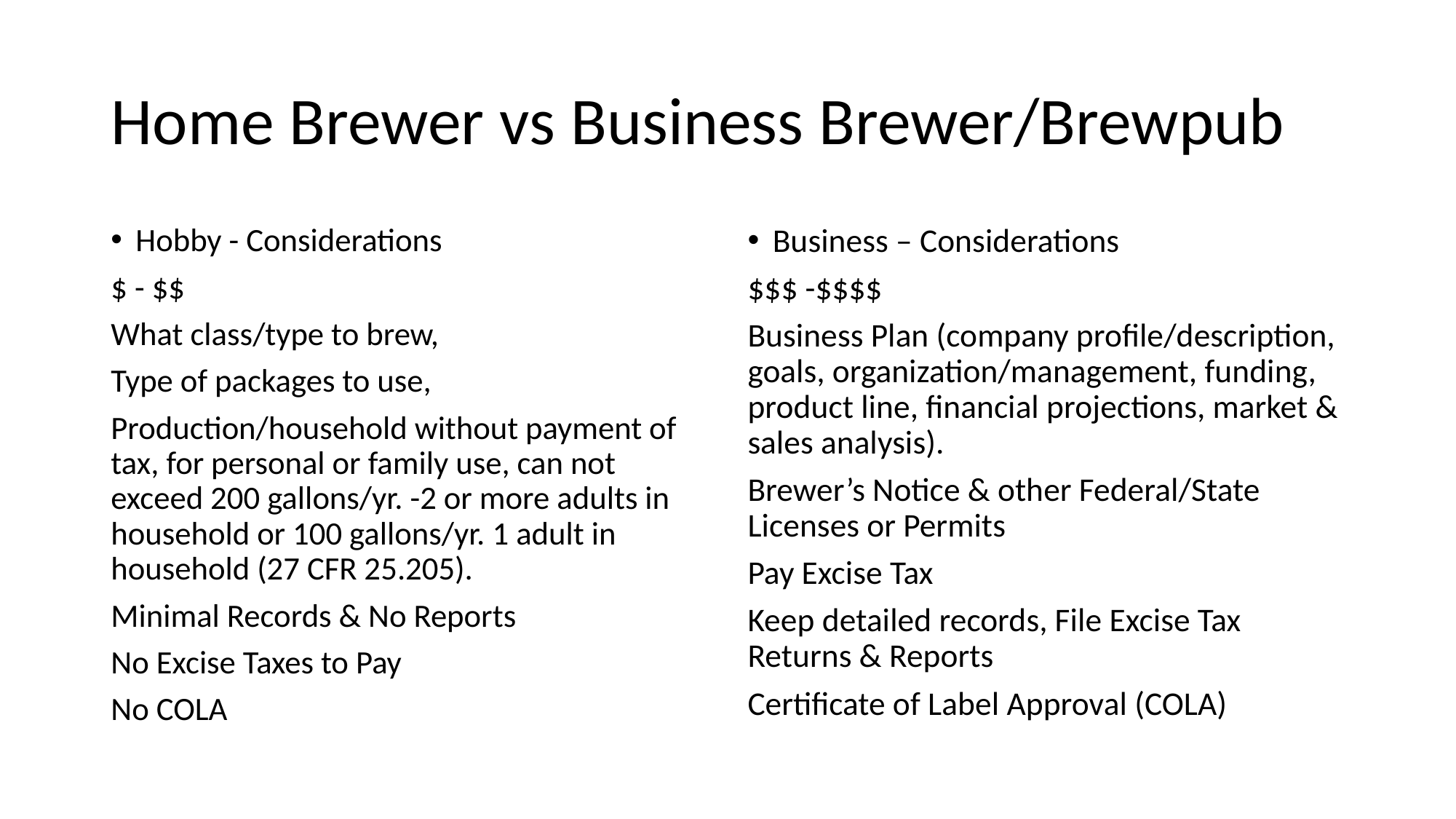

# Home Brewer vs Business Brewer/Brewpub
Hobby - Considerations
$ - $$
What class/type to brew,
Type of packages to use,
Production/household without payment of tax, for personal or family use, can not exceed 200 gallons/yr. -2 or more adults in household or 100 gallons/yr. 1 adult in household (27 CFR 25.205).
Minimal Records & No Reports
No Excise Taxes to Pay
No COLA
Business – Considerations
$$$ -$$$$
Business Plan (company profile/description, goals, organization/management, funding, product line, financial projections, market & sales analysis).
Brewer’s Notice & other Federal/State Licenses or Permits
Pay Excise Tax
Keep detailed records, File Excise Tax Returns & Reports
Certificate of Label Approval (COLA)